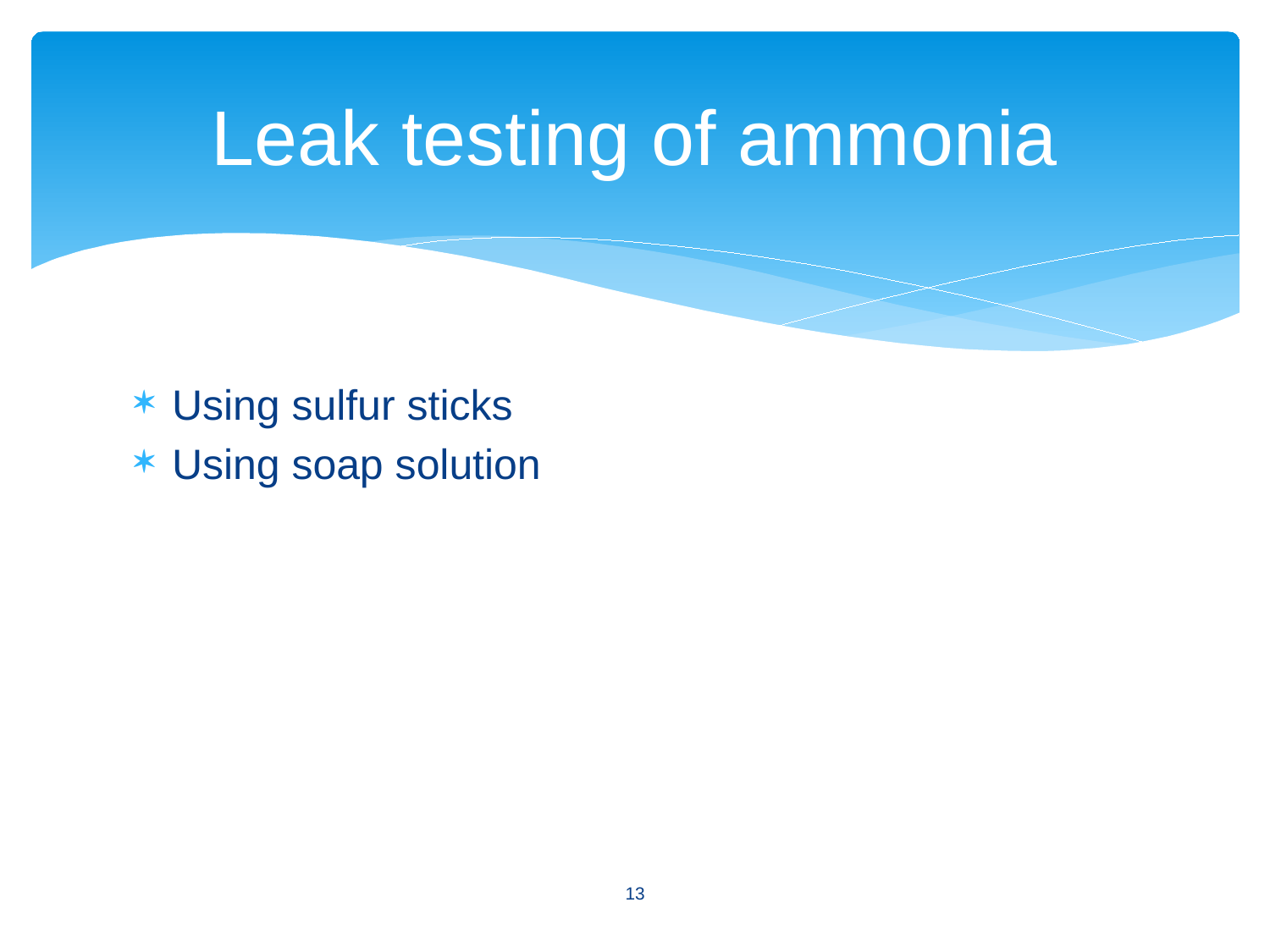

# Leak testing of ammonia
Using sulfur sticks
Using soap solution
13